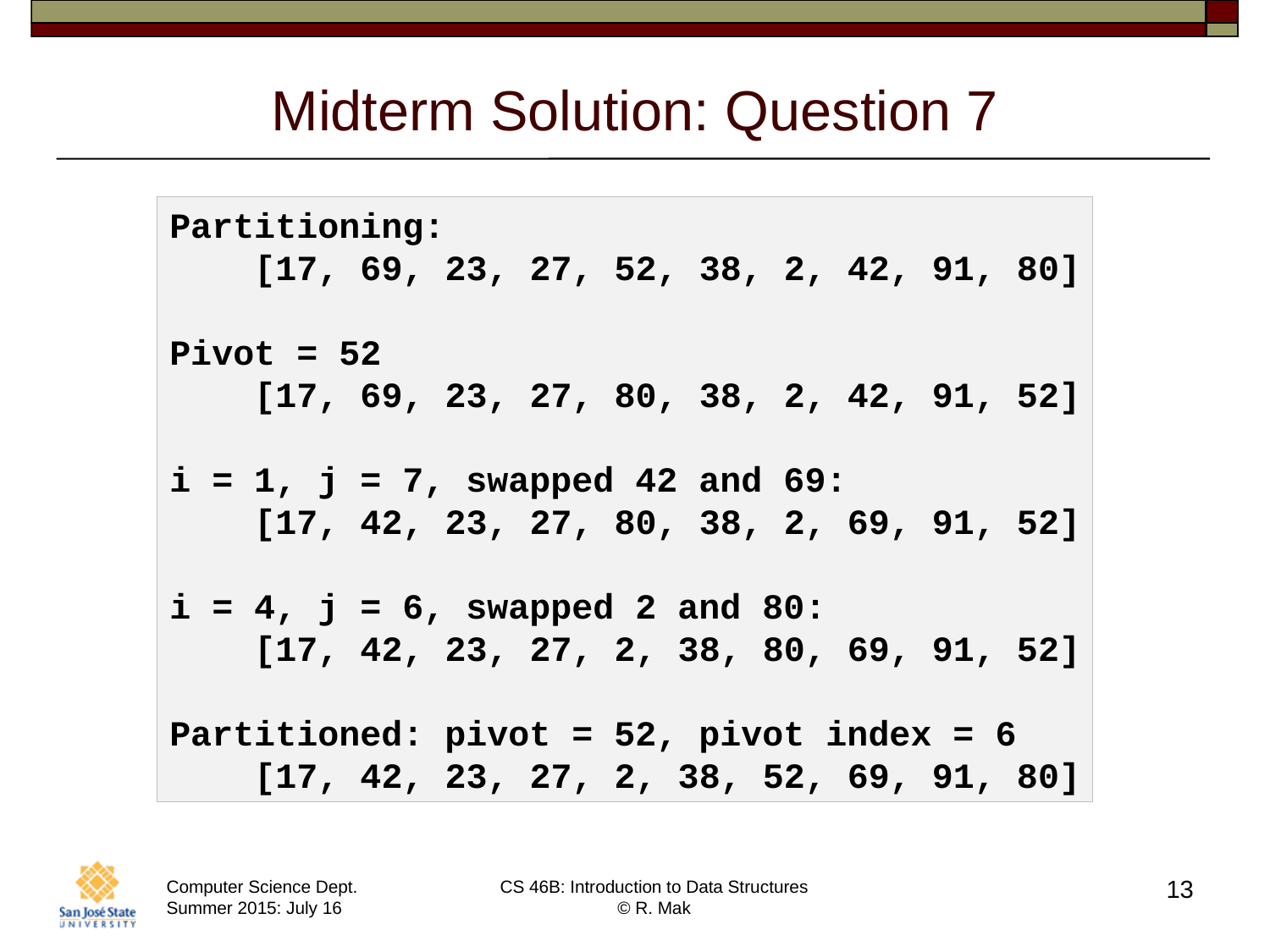

# Midterm Solution: Question 7
Partitioning:
    [17, 69, 23, 27, 52, 38, 2, 42, 91, 80]

Pivot = 52
    [17, 69, 23, 27, 80, 38, 2, 42, 91, 52]

i = 1, j = 7, swapped 42 and 69:
    [17, 42, 23, 27, 80, 38, 2, 69, 91, 52]

i = 4, j = 6, swapped 2 and 80:
    [17, 42, 23, 27, 2, 38, 80, 69, 91, 52]

Partitioned: pivot = 52, pivot index = 6
    [17, 42, 23, 27, 2, 38, 52, 69, 91, 80]
13